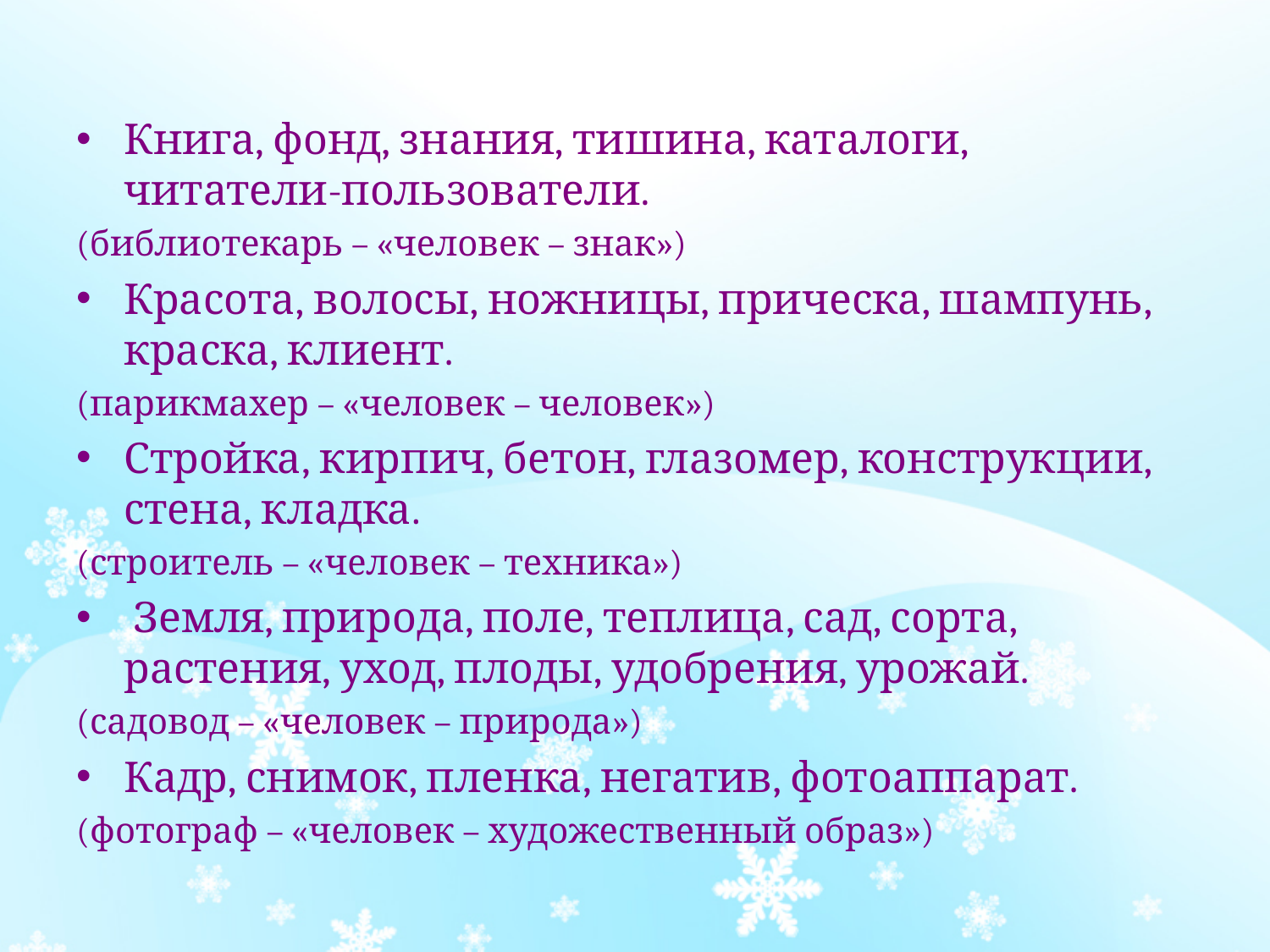

Книга, фонд, знания, тишина, каталоги, читатели-пользователи.
(библиотекарь – «человек – знак»)
Красота, волосы, ножницы, прическа, шампунь, краска, клиент.
(парикмахер – «человек – человек»)
Стройка, кирпич, бетон, глазомер, конструкции, стена, кладка.
(строитель – «человек – техника»)
 Земля, природа, поле, теплица, сад, сорта, растения, уход, плоды, удобрения, урожай.
(садовод – «человек – природа»)
Кадр, снимок, пленка, негатив, фотоаппарат.
(фотограф – «человек – художественный образ»)